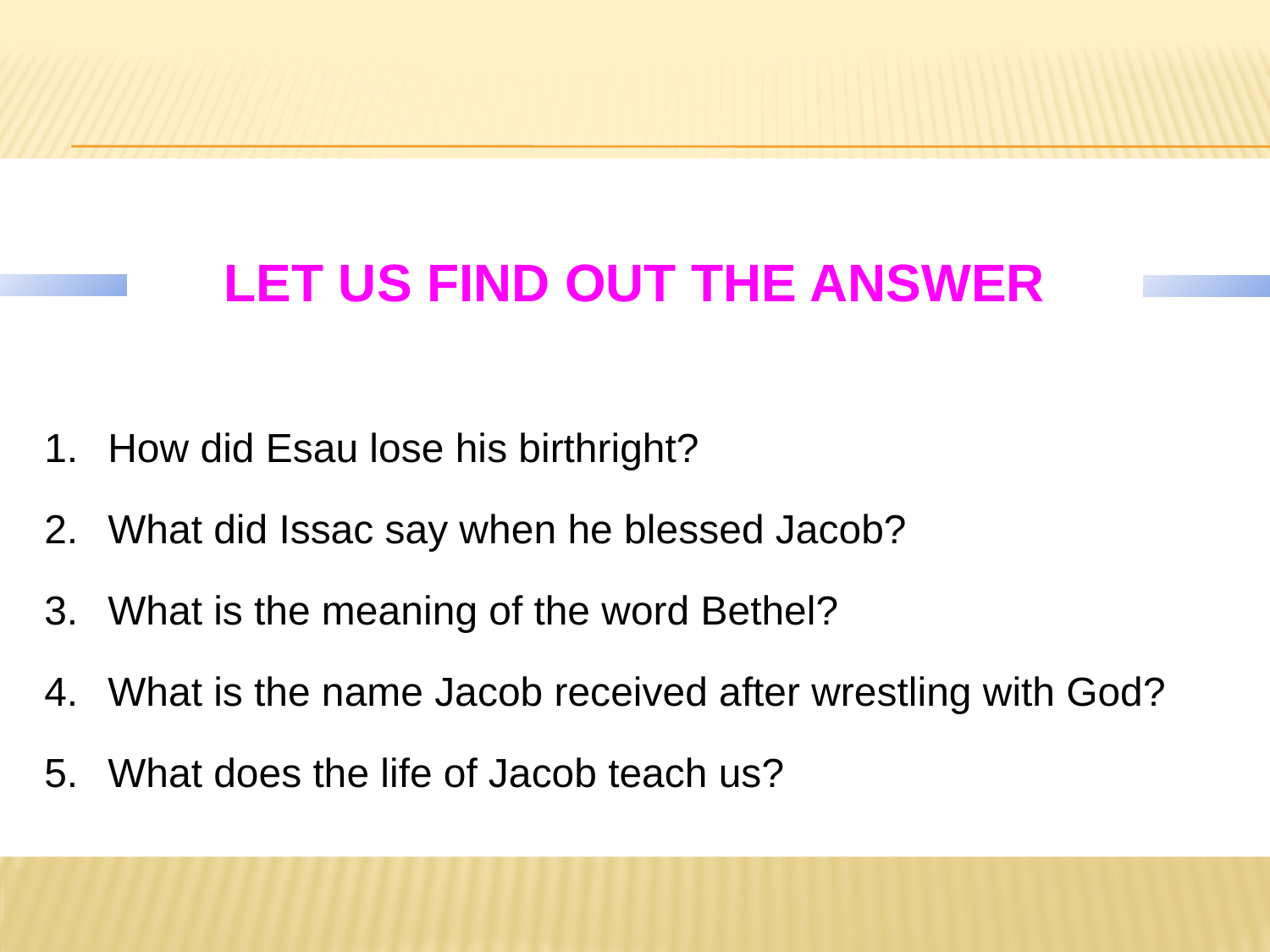

# LET US FIND OUT THE ANSWER

1.	How did Esau lose his birthright?
2.	What did Issac say when he blessed Jacob?
3.	What is the meaning of the word Bethel?
4.	What is the name Jacob received after wrestling with God?
5.	What does the life of Jacob teach us?